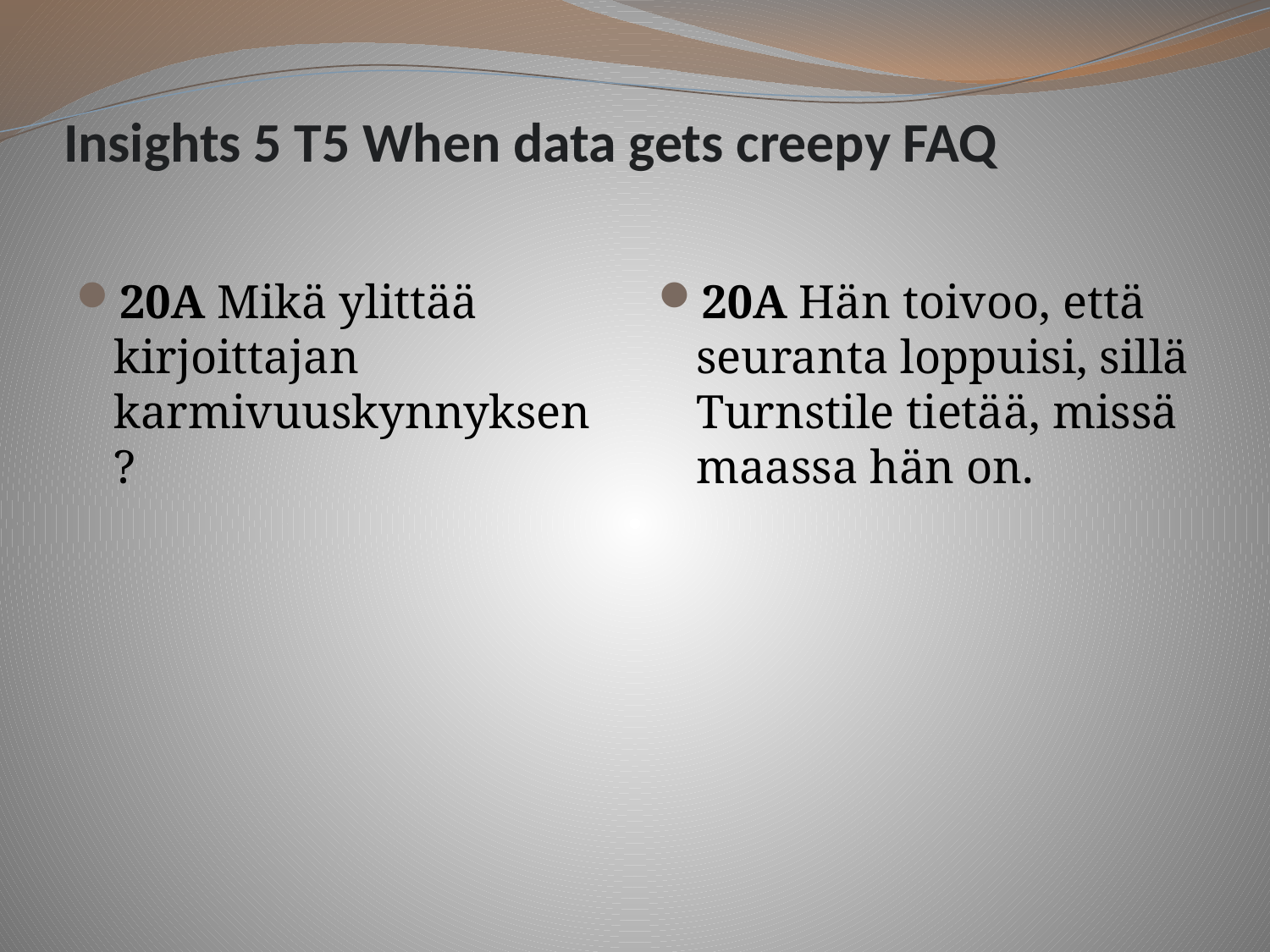

# Insights 5 T5 When data gets creepy FAQ
20A Mikä ylittää kirjoittajan karmivuuskynnyksen?
20A Hän toivoo, että seuranta loppuisi, sillä Turnstile tietää, missä maassa hän on.